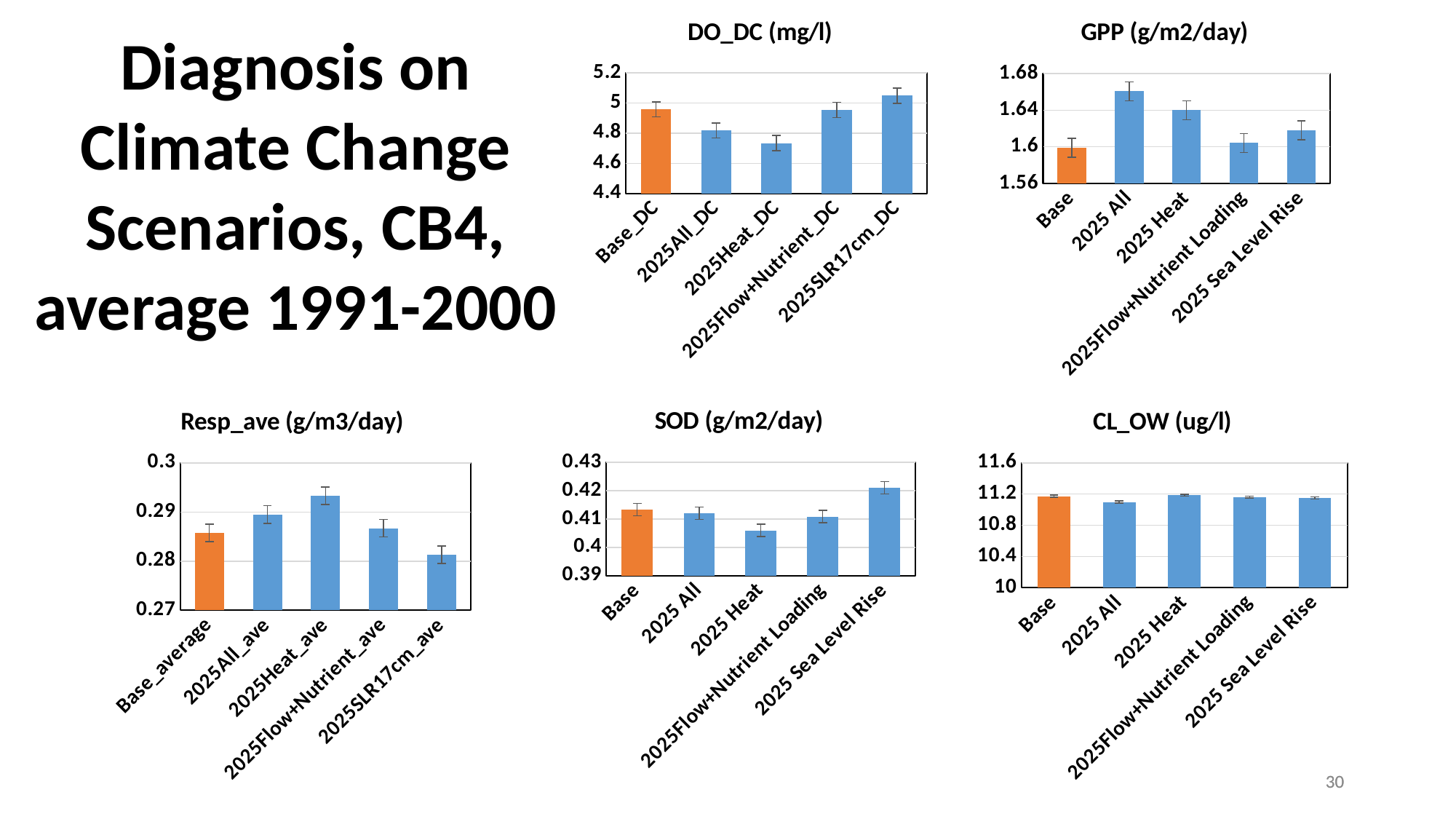

### Chart: DO_DC (mg/l)

| Category |  |
|---|---|
| Base_DC | 4.958585945205479 |
| 2025All_DC | 4.8179276438356125 |
| 2025Heat_DC | 4.734355561643822 |
| 2025Flow+Nutrient_DC | 4.954174435075099 |
| 2025SLR17cm_DC | 5.048666547945213 |

### Chart: GPP (g/m2/day)

| Category | Base |
|---|---|
| Base | 1.5990321917808188 |
| 2025 All | 1.6605761095890381 |
| 2025 Heat | 1.640009205479451 |
| 2025Flow+Nutrient Loading | 1.604240383561645 |
| 2025 Sea Level Rise | 1.6181043835616415 |
Diagnosis on Climate Change Scenarios, CB4, average 1991-2000

### Chart: Resp_ave (g/m3/day)

| Category |  |
|---|---|
| Base_average | 0.28575263013698615 |
| 2025All_ave | 0.2895071324200909 |
| 2025Heat_ave | 0.2933392328767122 |
| 2025Flow+Nutrient_ave | 0.28671594876184275 |
| 2025SLR17cm_ave | 0.28134151598173524 |

### Chart: SOD (g/m2/day)

| Category | Base |
|---|---|
| Base | 0.4133490958904112 |
| 2025 All | 0.41199410958904076 |
| 2025 Heat | 0.4059583561643842 |
| 2025Flow+Nutrient Loading | 0.41084898630136973 |
| 2025 Sea Level Rise | 0.42100243835616397 |

### Chart: CL_OW (ug/l)

| Category | Base |
|---|---|
| Base | 11.172307972602752 |
| 2025 All | 11.097120684931502 |
| 2025 Heat | 11.185446191780843 |
| 2025Flow+Nutrient Loading | 11.161626958904115 |
| 2025 Sea Level Rise | 11.151581698630165 |
30
30